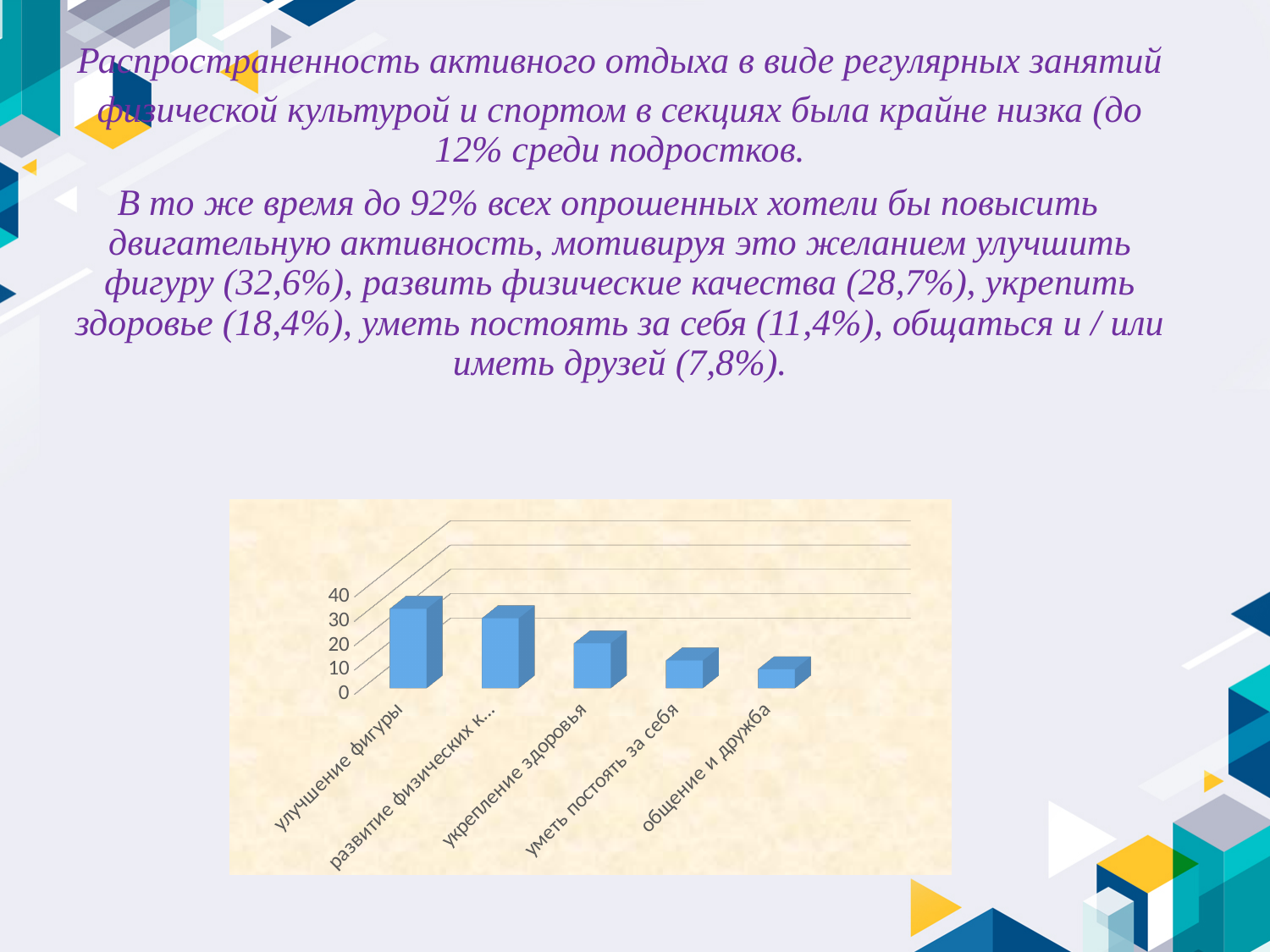

Распространенность активного отдыха в виде регулярных занятий физической культурой и спортом в секциях была крайне низка (до 12% среди подростков.
В то же время до 92% всех опрошенных хотели бы повысить двигательную активность, мотивируя это желанием улучшить фигуру (32,6%), развить физические качества (28,7%), укрепить здоровье (18,4%), уметь постоять за себя (11,4%), общаться и / или иметь друзей (7,8%).

[unsupported chart]